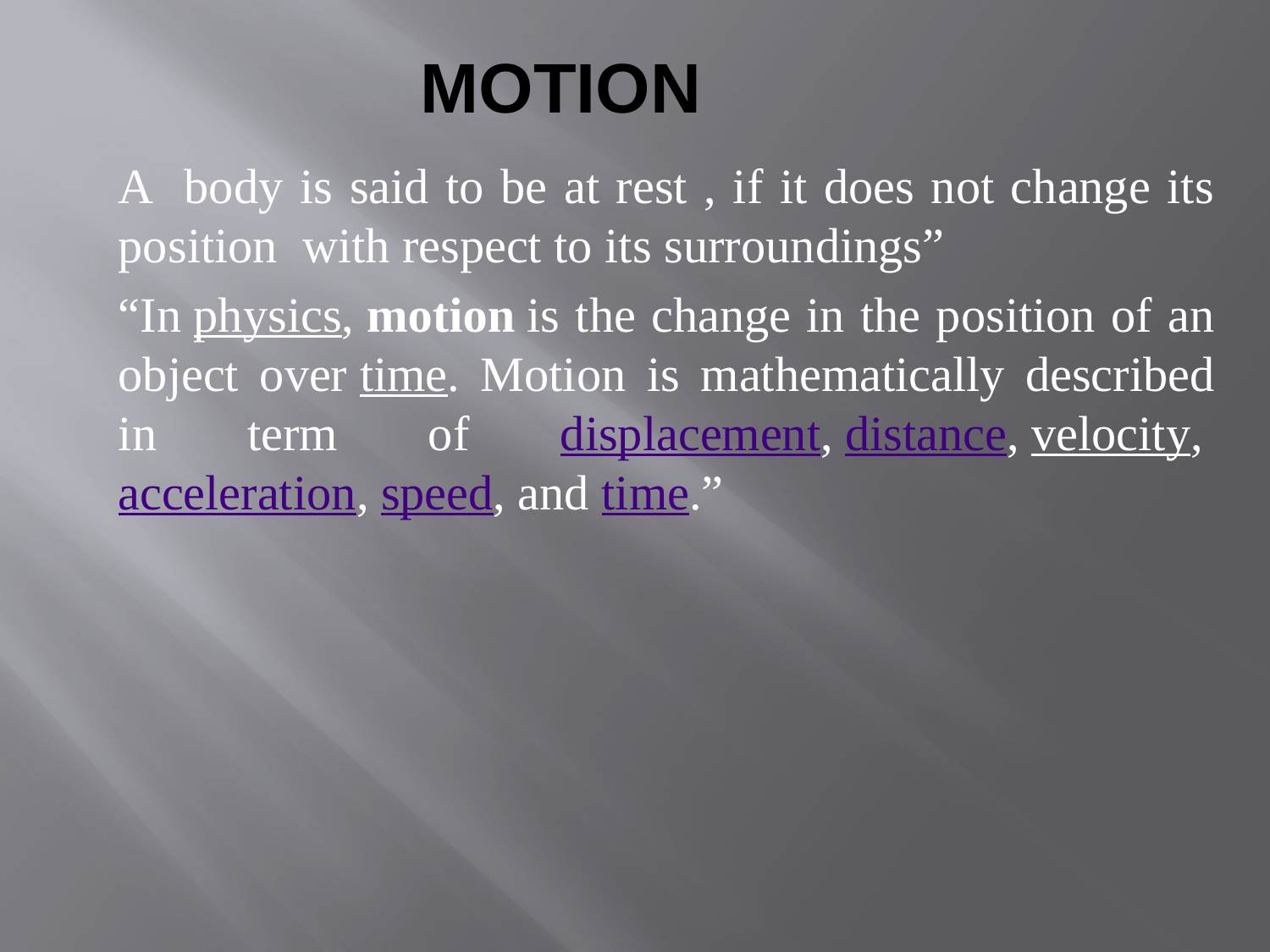

# MOTION
A  body is said to be at rest , if it does not change its position  with respect to its surroundings”
“In physics, motion is the change in the position of an object over time. Motion is mathematically described in term of displacement, distance, velocity, acceleration, speed, and time.”